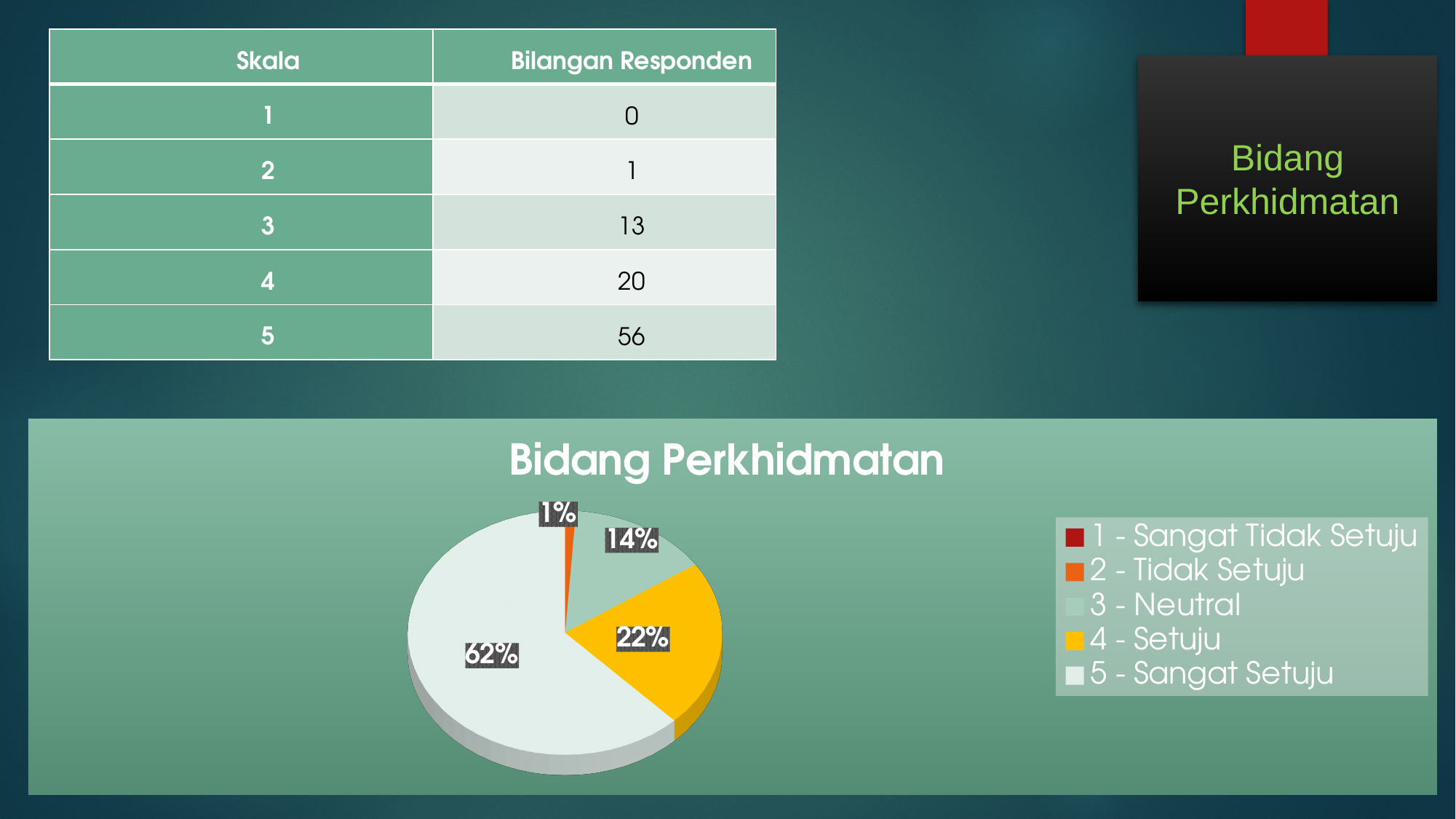

| Skala | Bilangan Responden |
| --- | --- |
| 1 | 0 |
| 2 | 1 |
| 3 | 13 |
| 4 | 20 |
| 5 | 56 |
Bidang Perkhidmatan

[unsupported chart]